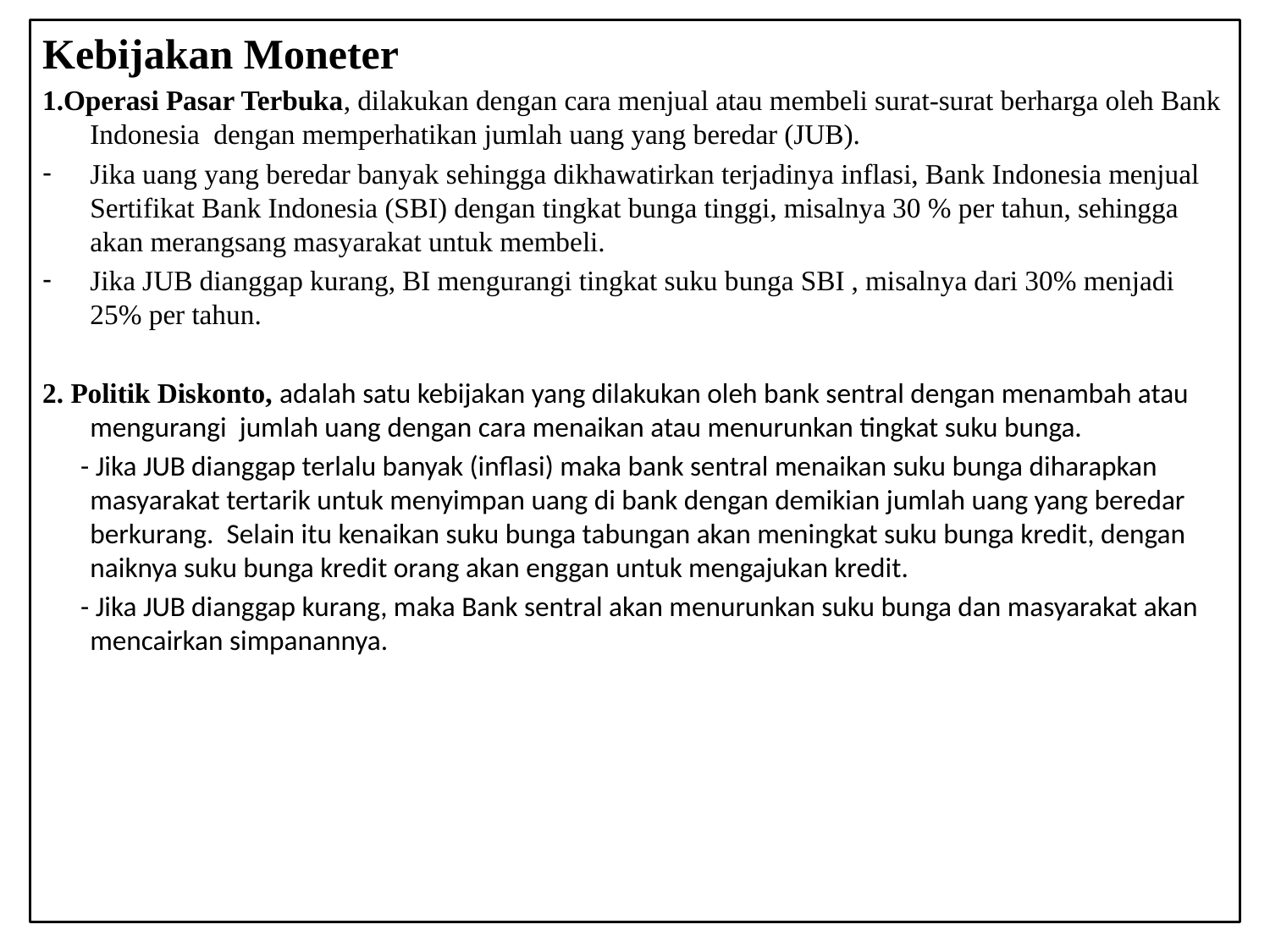

Kebijakan Moneter
1.Operasi Pasar Terbuka, dilakukan dengan cara menjual atau membeli surat-surat berharga oleh Bank Indonesia  dengan memperhatikan jumlah uang yang beredar (JUB).
Jika uang yang beredar banyak sehingga dikhawatirkan terjadinya inflasi, Bank Indonesia menjual Sertifikat Bank Indonesia (SBI) dengan tingkat bunga tinggi, misalnya 30 % per tahun, sehingga akan merangsang masyarakat untuk membeli.
Jika JUB dianggap kurang, BI mengurangi tingkat suku bunga SBI , misalnya dari 30% menjadi 25% per tahun.

2. Politik Diskonto, adalah satu kebijakan yang dilakukan oleh bank sentral dengan menambah atau mengurangi  jumlah uang dengan cara menaikan atau menurunkan tingkat suku bunga.
      - Jika JUB dianggap terlalu banyak (inflasi) maka bank sentral menaikan suku bunga diharapkan masyarakat tertarik untuk menyimpan uang di bank dengan demikian jumlah uang yang beredar berkurang.  Selain itu kenaikan suku bunga tabungan akan meningkat suku bunga kredit, dengan naiknya suku bunga kredit orang akan enggan untuk mengajukan kredit.
      - Jika JUB dianggap kurang, maka Bank sentral akan menurunkan suku bunga dan masyarakat akan mencairkan simpanannya.